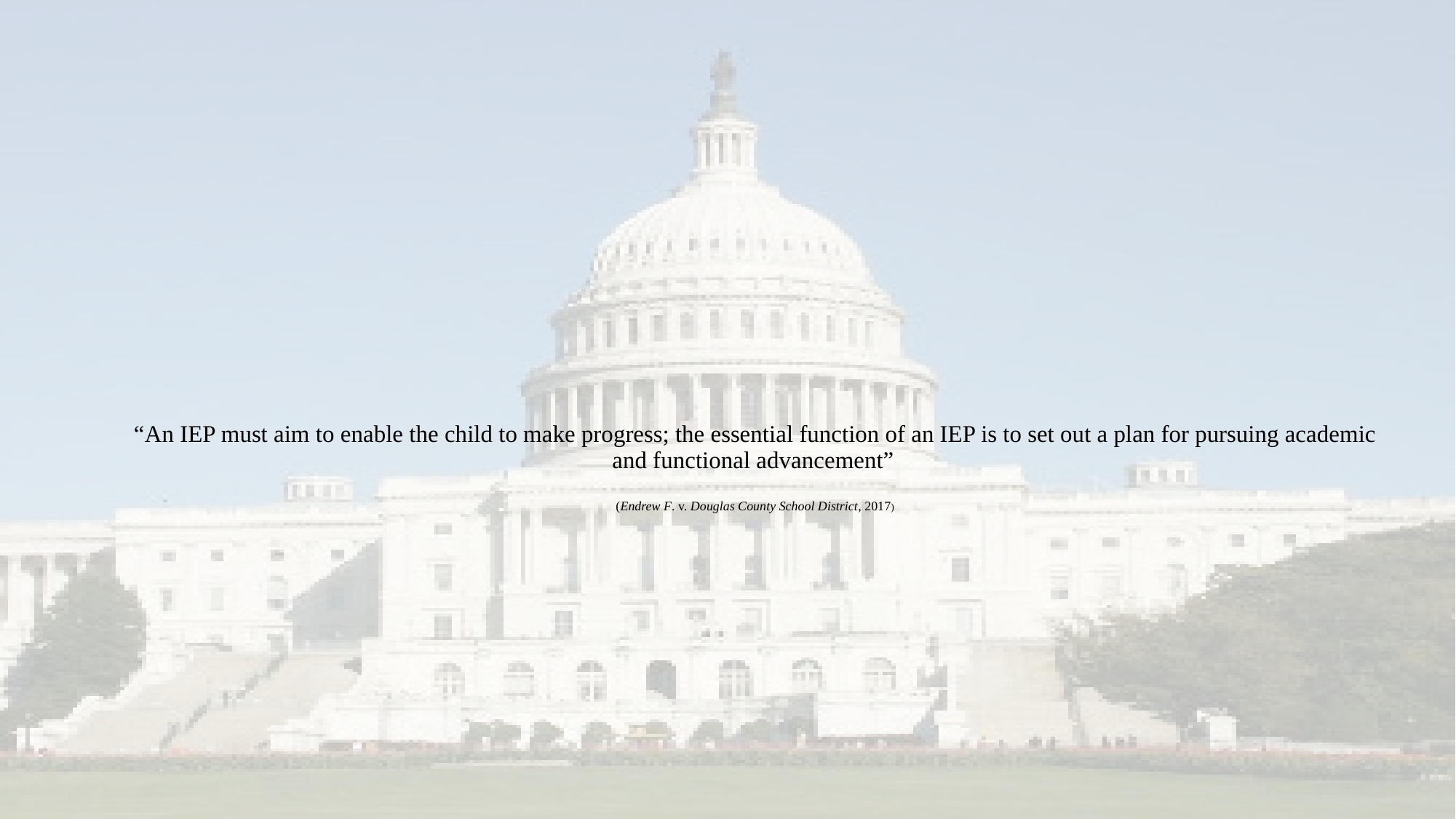

# “An IEP must aim to enable the child to make progress; the essential function of an IEP is to set out a plan for pursuing academic and functional advancement” (Endrew F. v. Douglas County School District, 2017)